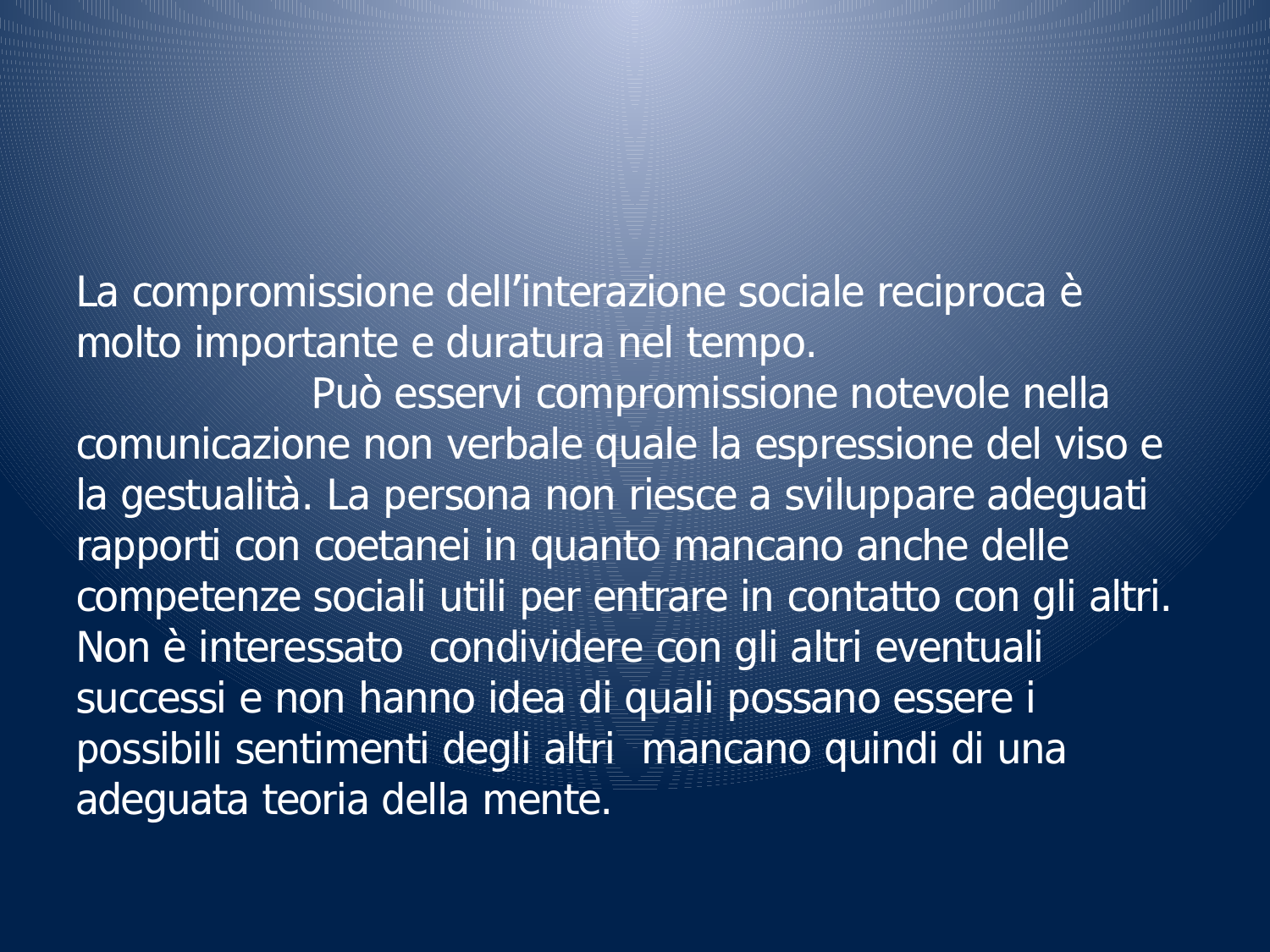

#
La compromissione dell’interazione sociale reciproca è molto importante e duratura nel tempo.                                               Può esservi compromissione notevole nella comunicazione non verbale quale la espressione del viso e la gestualità. La persona non riesce a sviluppare adeguati rapporti con coetanei in quanto mancano anche delle competenze sociali utili per entrare in contatto con gli altri. Non è interessato  condividere con gli altri eventuali successi e non hanno idea di quali possano essere i possibili sentimenti degli altri  mancano quindi di una adeguata teoria della mente.